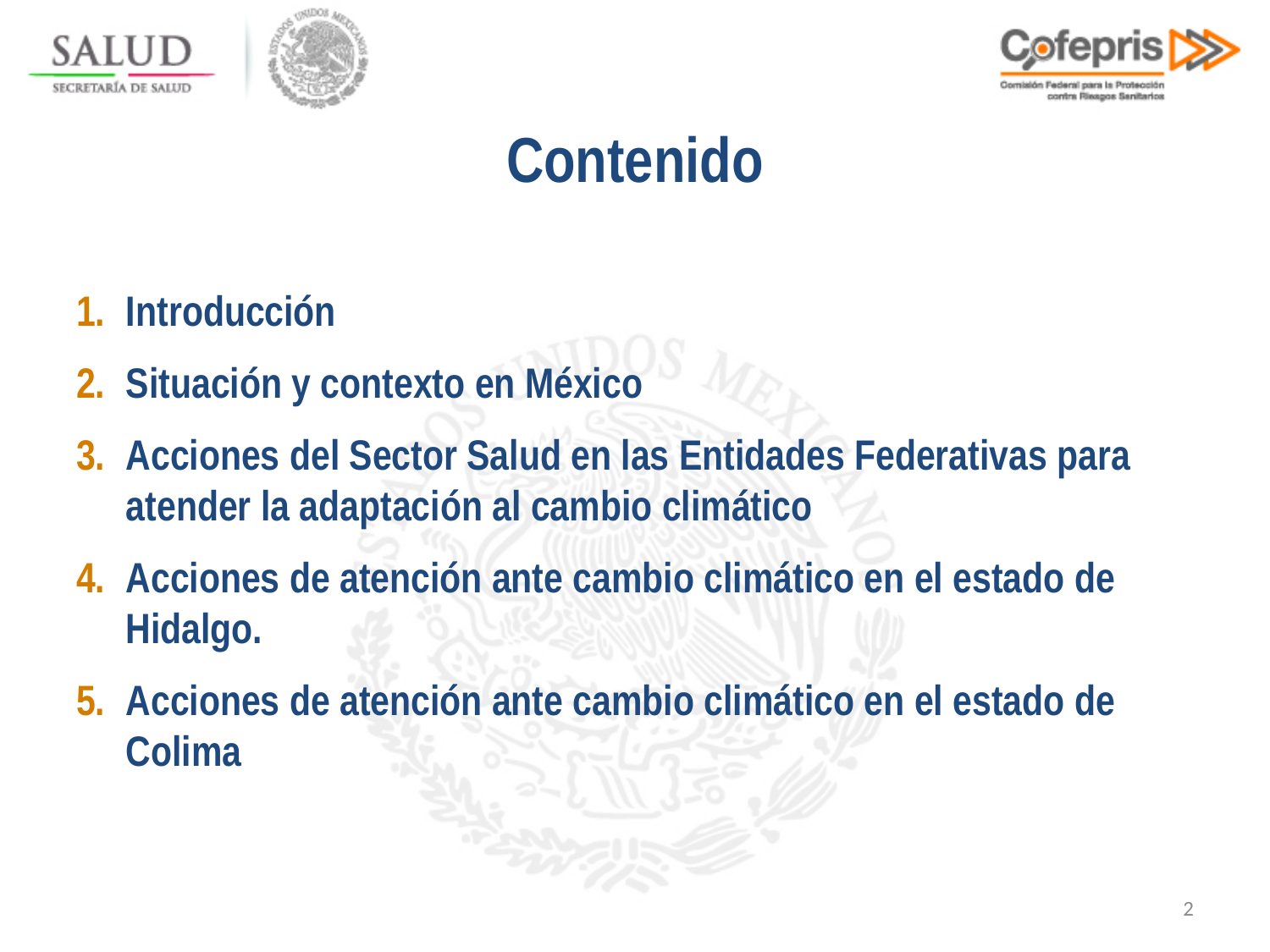

# Contenido
Introducción
Situación y contexto en México
Acciones del Sector Salud en las Entidades Federativas para atender la adaptación al cambio climático
Acciones de atención ante cambio climático en el estado de Hidalgo.
Acciones de atención ante cambio climático en el estado de Colima

2